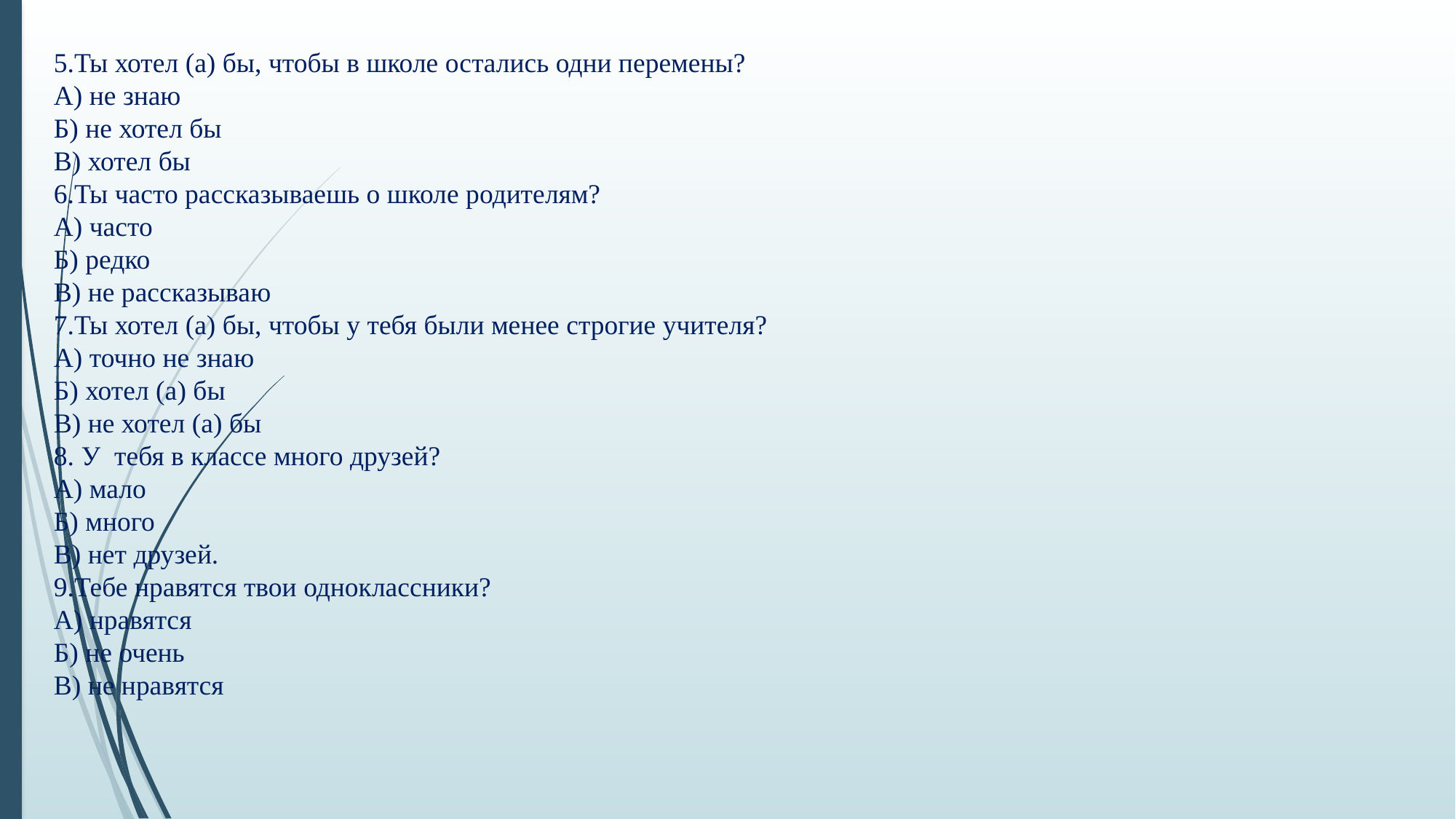

5.Ты хотел (а) бы, чтобы в школе остались одни перемены?
А) не знаю
Б) не хотел бы
В) хотел бы
6.Ты часто рассказываешь о школе родителям?
А) часто
Б) редко
В) не рассказываю
7.Ты хотел (а) бы, чтобы у тебя были менее строгие учителя?
А) точно не знаю
Б) хотел (а) бы
В) не хотел (а) бы
8. У  тебя в классе много друзей?
А) мало
Б) много
В) нет друзей.
9.Тебе нравятся твои одноклассники?
А) нравятся
Б) не очень
В) не нравятся